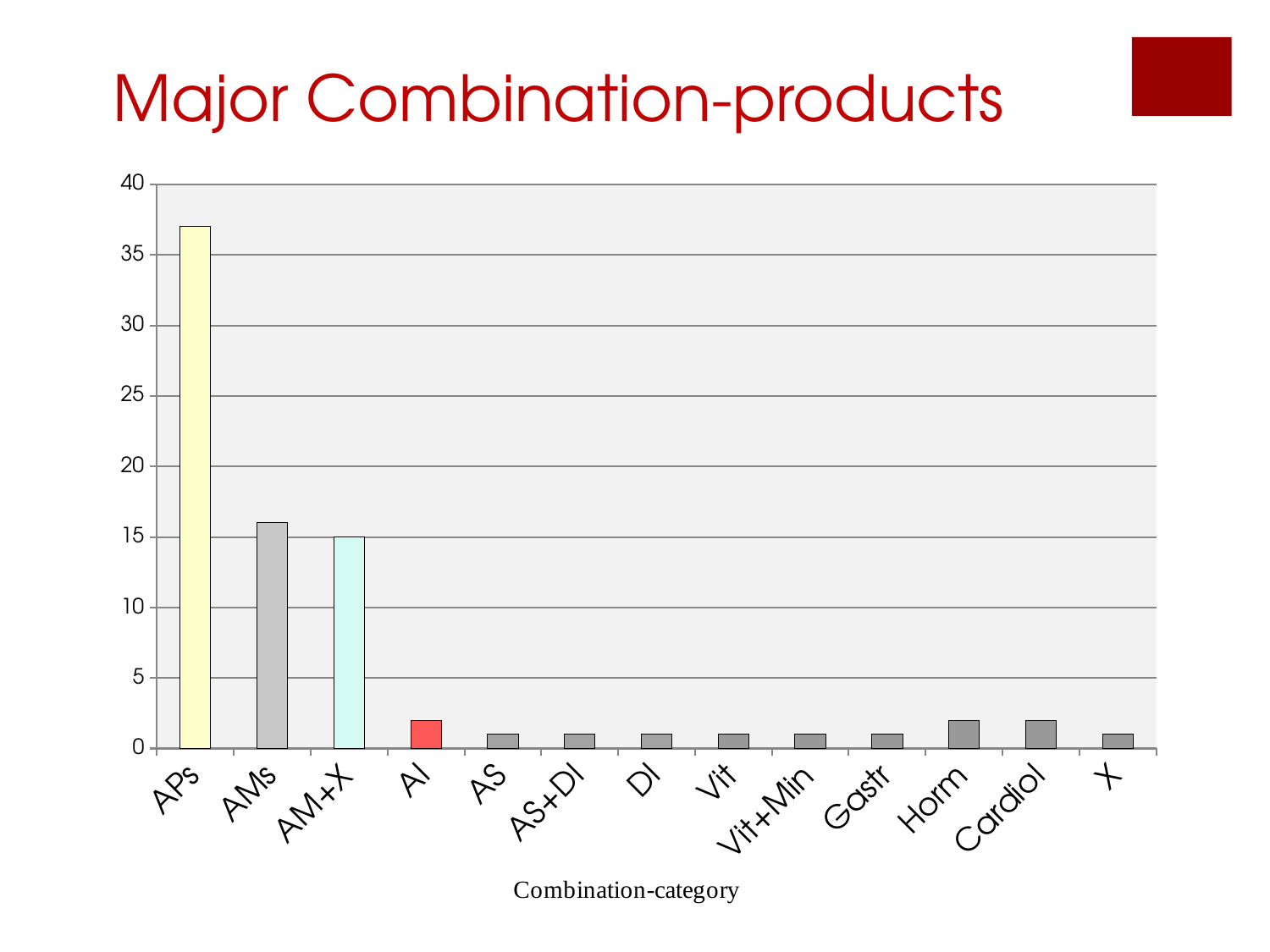

Major Combination-products

### Chart

| Category |  |
|---|---|
| APs | 37.0 |
| AMs | 16.0 |
| AM+X | 15.0 |
| AI | 2.0 |
| AS | 1.0 |
| AS+DI | 1.0 |
| DI | 1.0 |
| Vit | 1.0 |
| Vit+Min | 1.0 |
| Gastr | 1.0 |
| Horm | 2.0 |
| Cardiol | 2.0 |
| X | 1.0 |